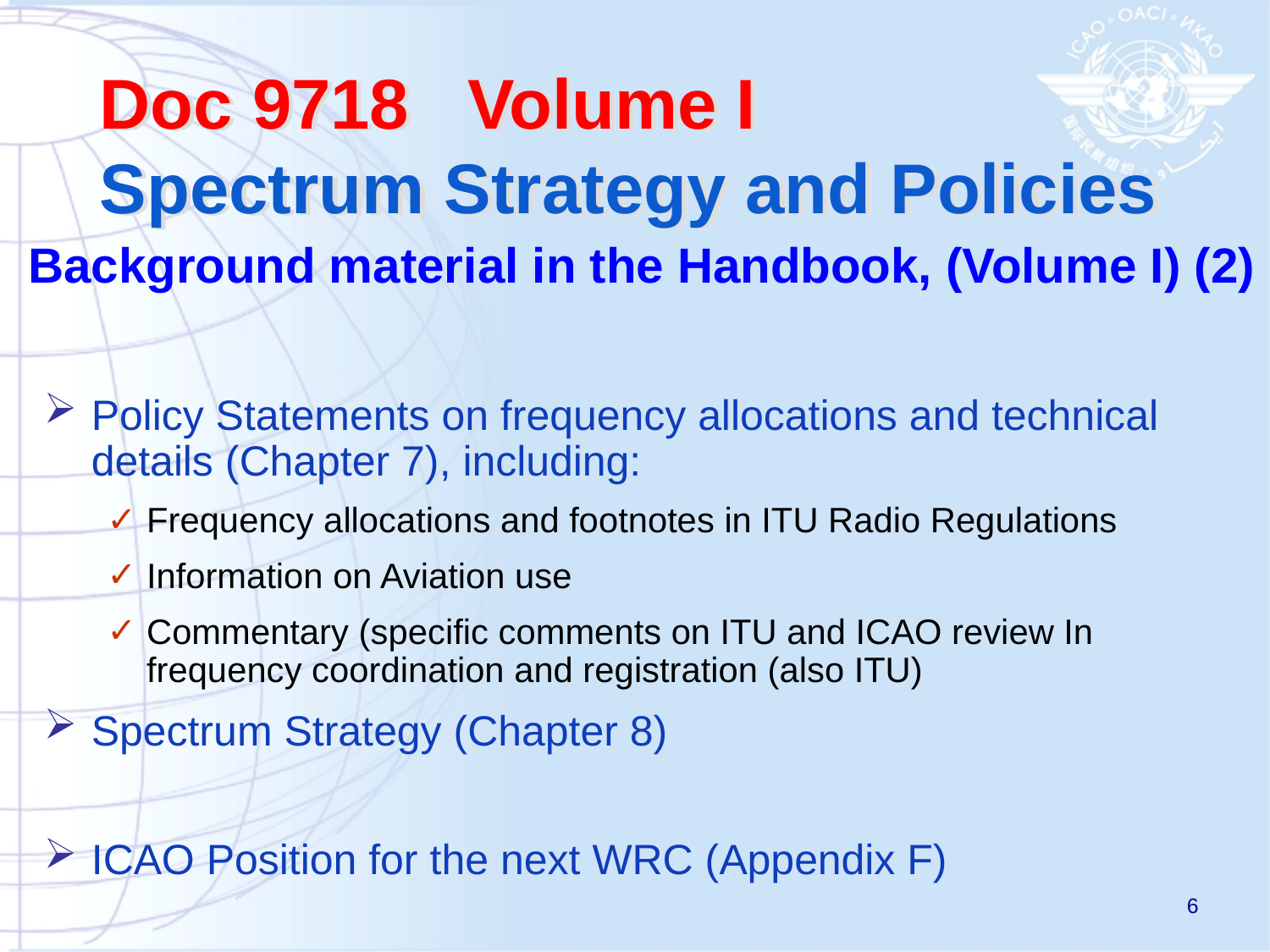

# Doc 9718   Volume I Spectrum Strategy and Policies
Background material in the Handbook, (Volume I) (2)

Policy Statements on frequency allocations and technical details (Chapter 7), including:
Frequency allocations and footnotes in ITU Radio Regulations
Information on Aviation use
Commentary (specific comments on ITU and ICAO review In frequency coordination and registration (also ITU)
Spectrum Strategy (Chapter 8)

ICAO Position for the next WRC (Appendix F)

6